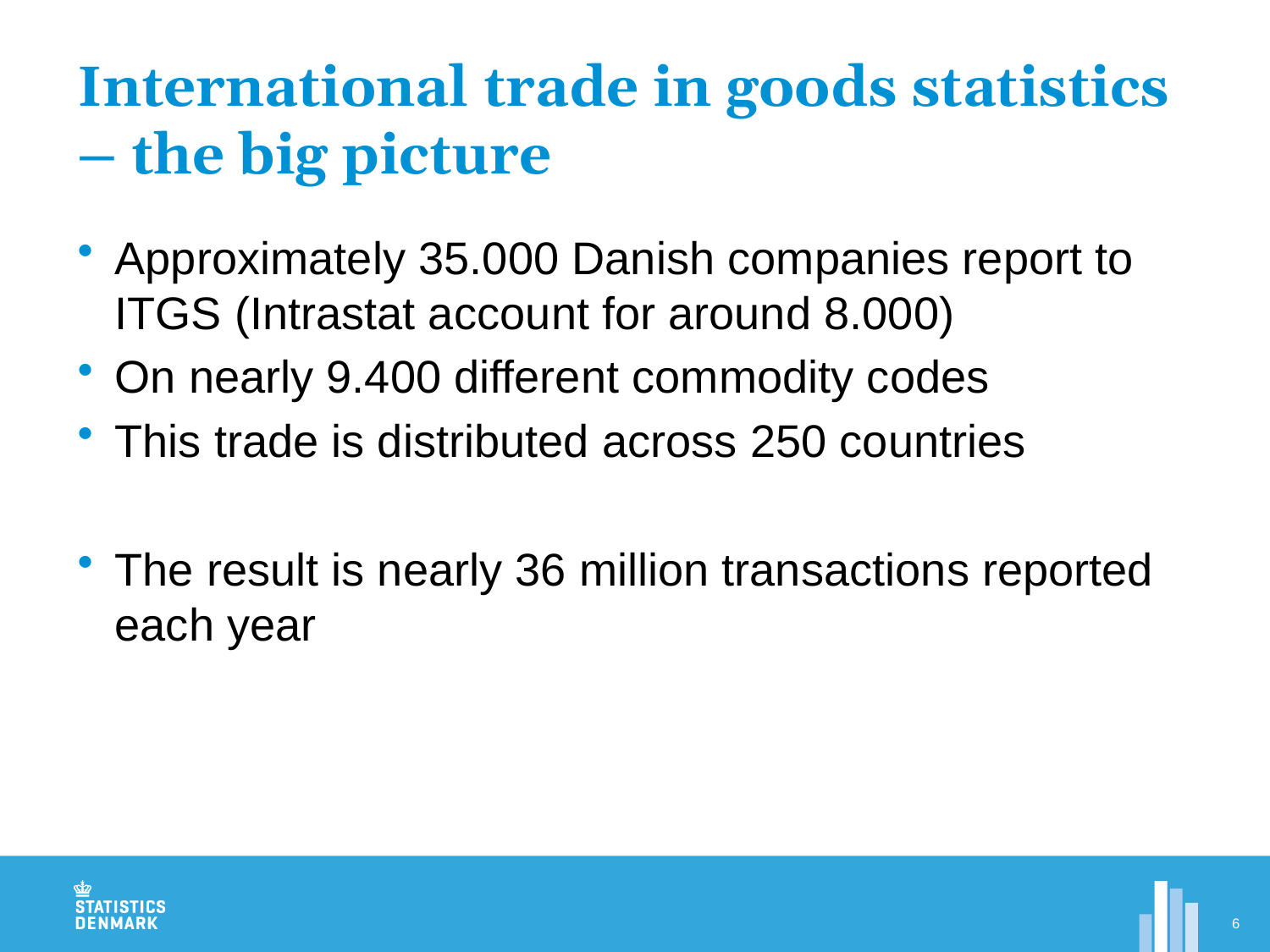

# International trade in goods statistics – the big picture
Approximately 35.000 Danish companies report to ITGS (Intrastat account for around 8.000)
On nearly 9.400 different commodity codes
This trade is distributed across 250 countries

The result is nearly 36 million transactions reported each year
6